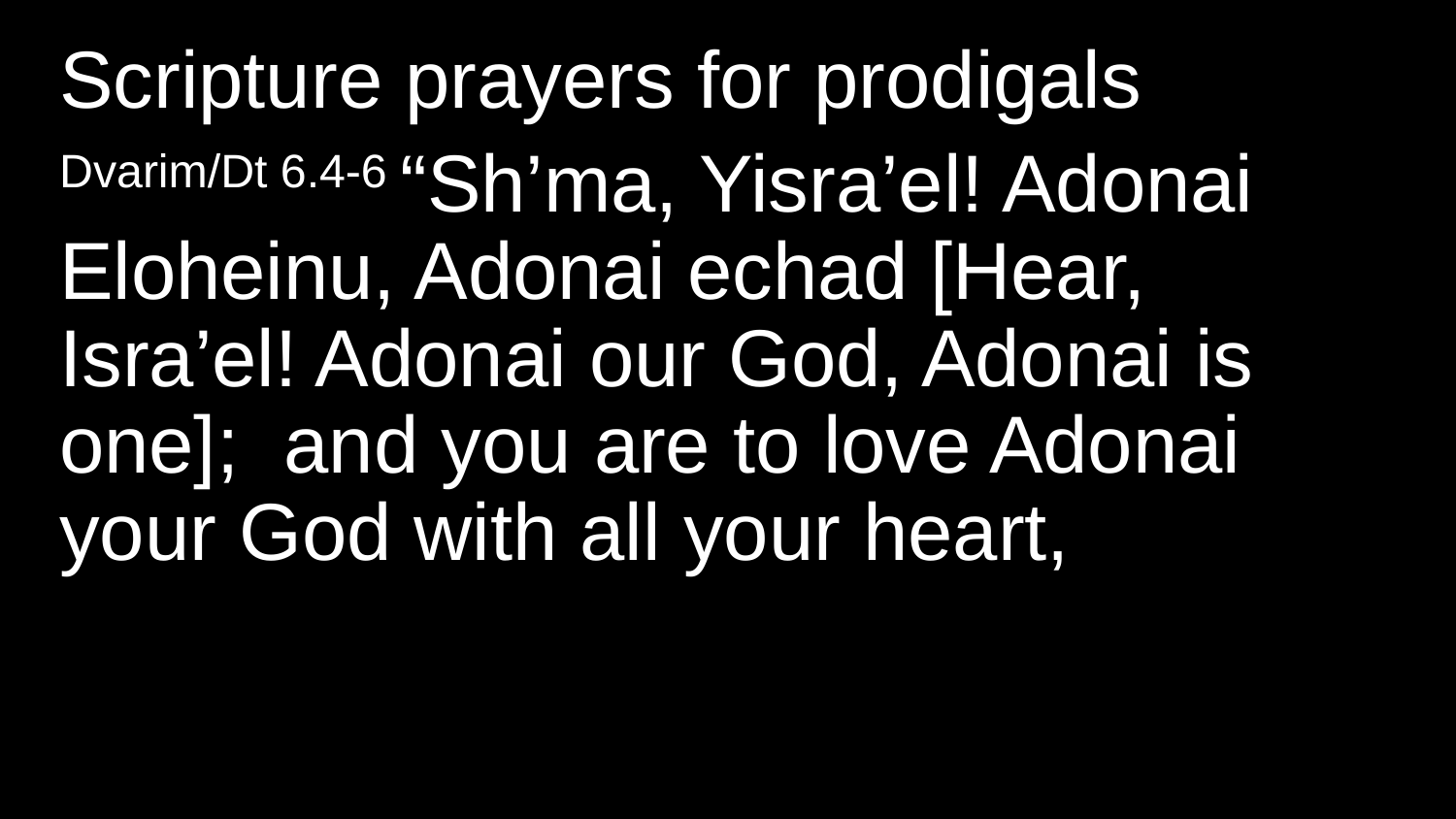

Scripture prayers for prodigals
Dvarim/Dt 6.4-6 “Sh’ma, Yisra’el! Adonai Eloheinu, Adonai echad [Hear, Isra’el! Adonai our God, Adonai is one];  and you are to love Adonai your God with all your heart,